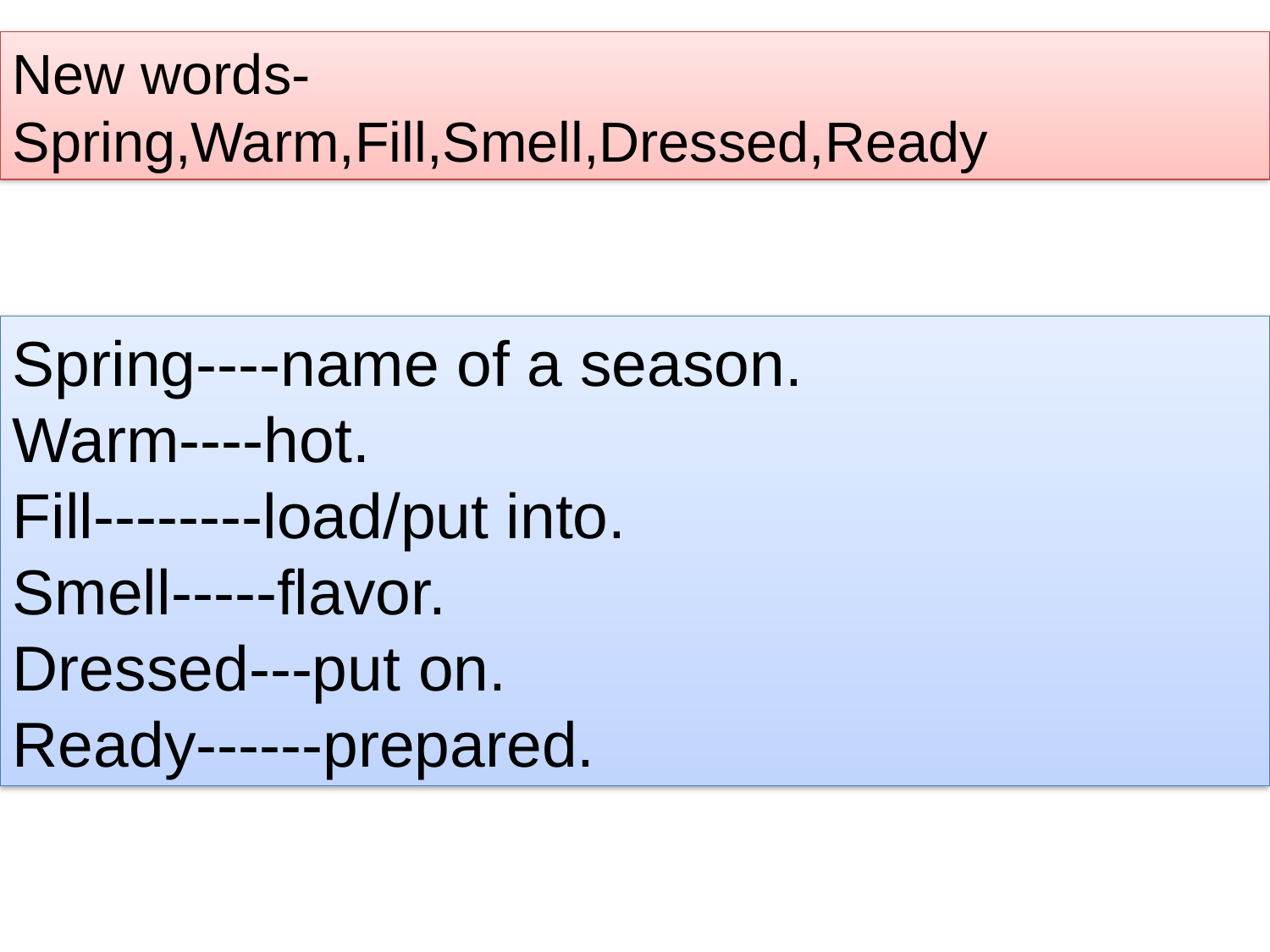

New words-   Spring,Warm,Fill,Smell,Dressed,Ready
Spring----name of a season.
Warm----hot.
Fill--------load/put into.
Smell-----flavor.
Dressed---put on.
Ready------prepared.